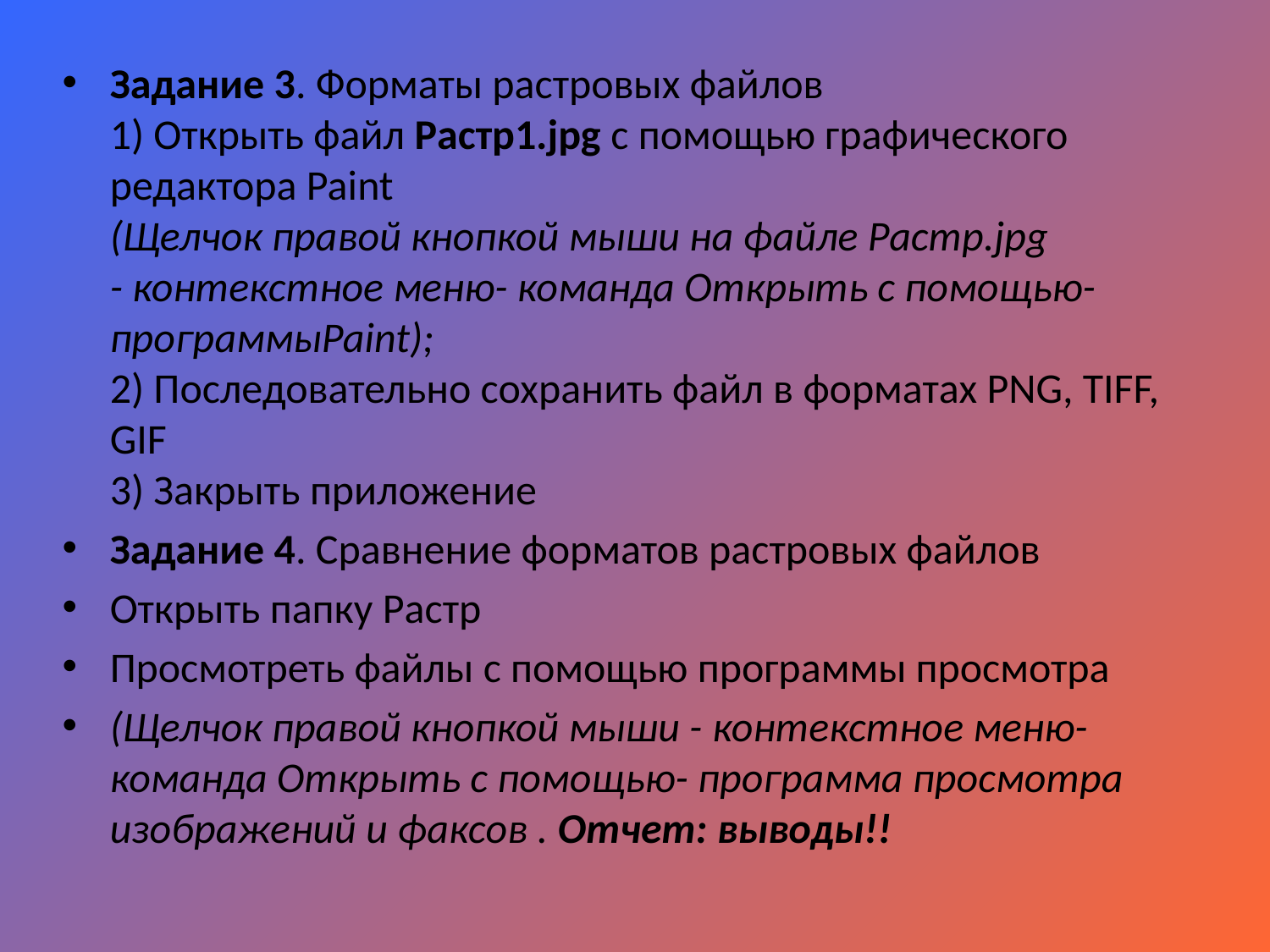

Задание 3. Форматы растровых файлов
1) Открыть файл Растр1.jpg с помощью графического редактора Paint
(Щелчок правой кнопкой мыши на файле Растр.jpg - контекстное меню- команда Открыть с помощью- программыPaint);
2) Последовательно сохранить файл в форматах PNG, TIFF, GIF
3) Закрыть приложение
Задание 4. Сравнение форматов растровых файлов
Открыть папку Растр
Просмотреть файлы с помощью программы просмотра
(Щелчок правой кнопкой мыши - контекстное меню- команда Открыть с помощью- программа просмотра изображений и факсов . Отчет: выводы!!